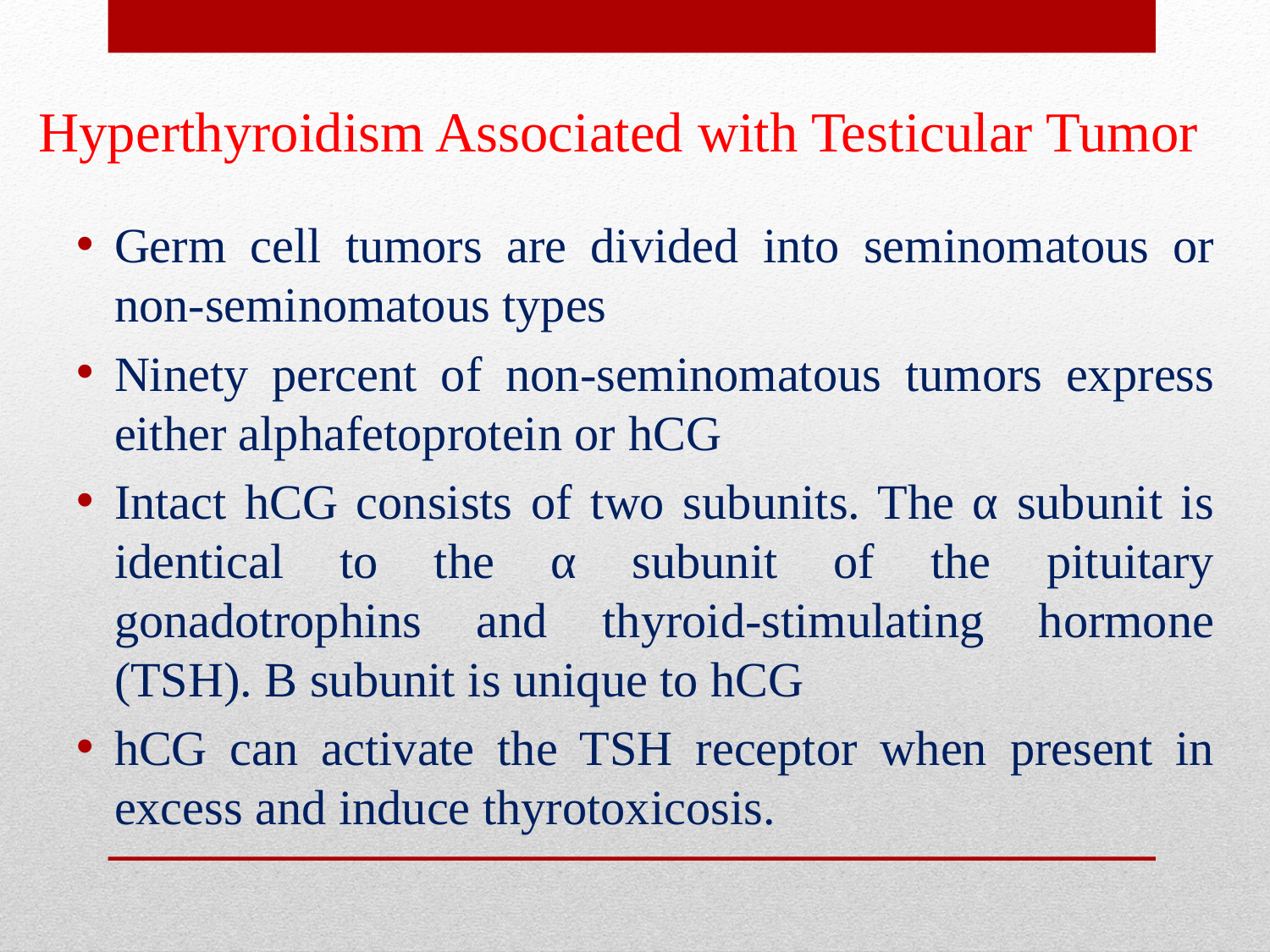

# Hyperthyroidism Associated with Testicular Tumor
Germ cell tumors are divided into seminomatous or non-seminomatous types
Ninety percent of non-seminomatous tumors express either alphafetoprotein or hCG
Intact hCG consists of two subunits. The α subunit is identical to the α subunit of the pituitary gonadotrophins and thyroid-stimulating hormone (TSH). Β subunit is unique to hCG
hCG can activate the TSH receptor when present in excess and induce thyrotoxicosis.